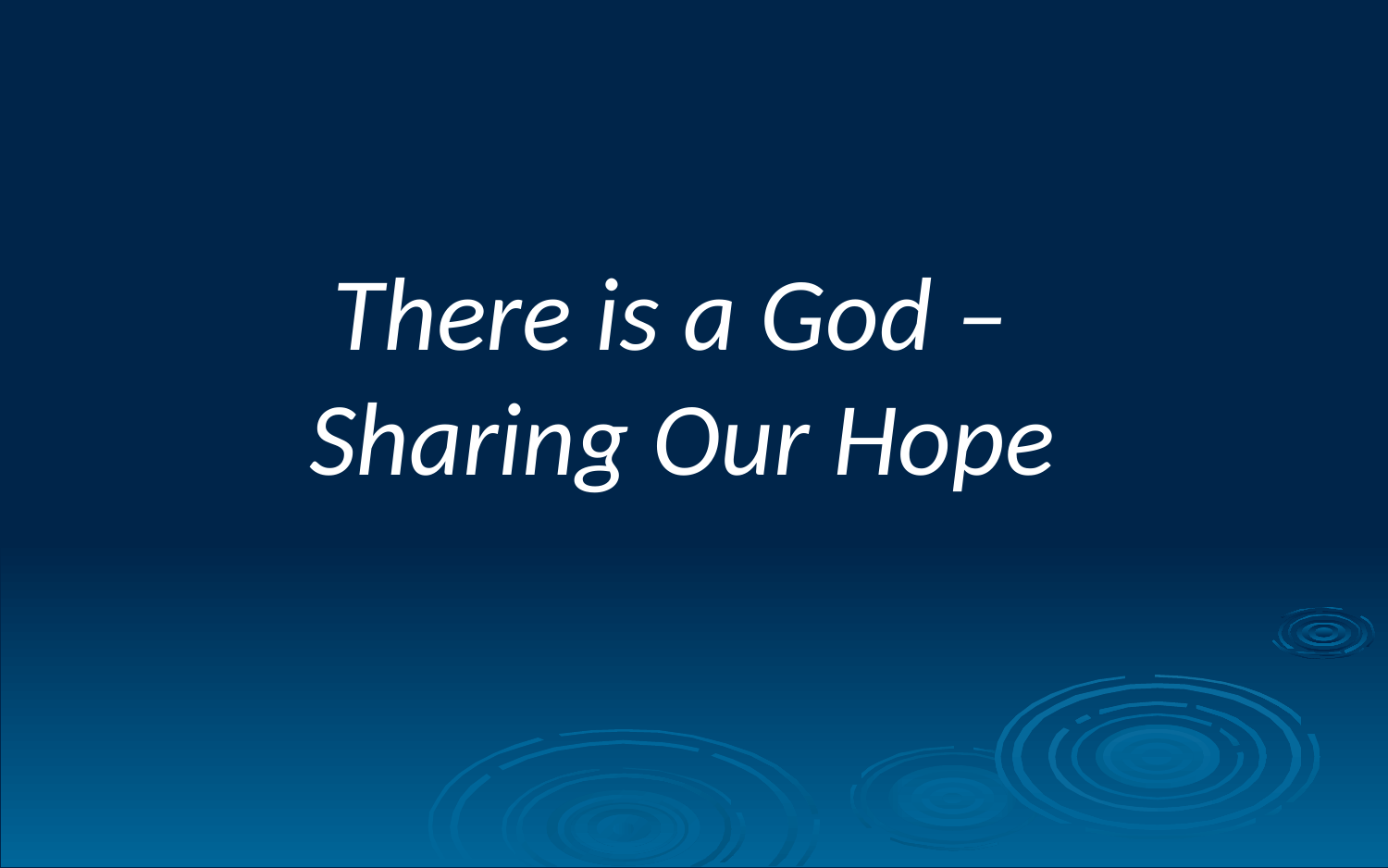

There is a God –
Sharing Our Hope